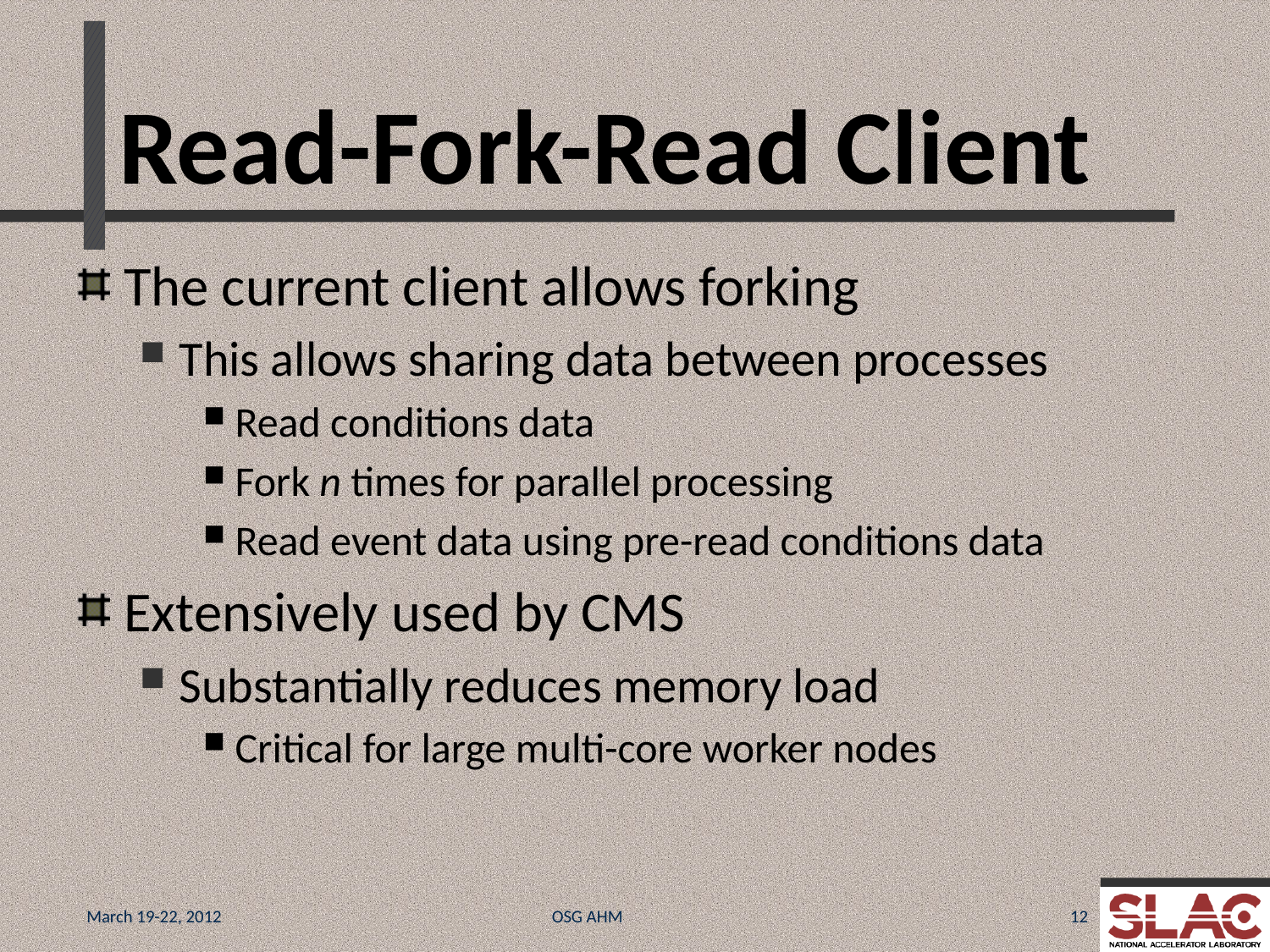

# Read-Fork-Read Client
The current client allows forking
This allows sharing data between processes
Read conditions data
Fork n times for parallel processing
Read event data using pre-read conditions data
Extensively used by CMS
Substantially reduces memory load
Critical for large multi-core worker nodes